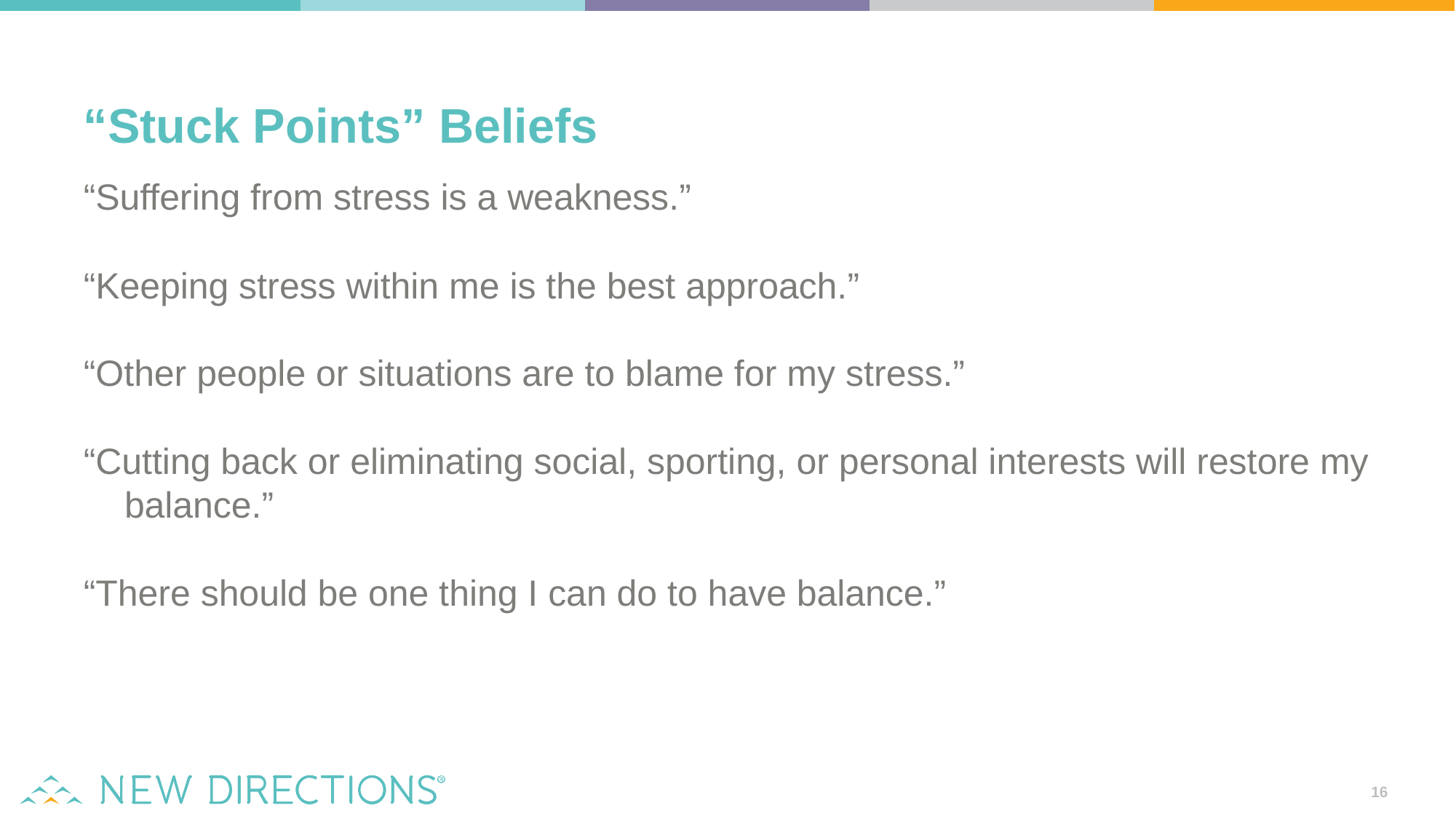

“Stuck Points” Beliefs
“Suffering from stress is a weakness.”

“Keeping stress within me is the best approach.”

“Other people or situations are to blame for my stress.”

“Cutting back or eliminating social, sporting, or personal interests will restore my balance.”

“There should be one thing I can do to have balance.”